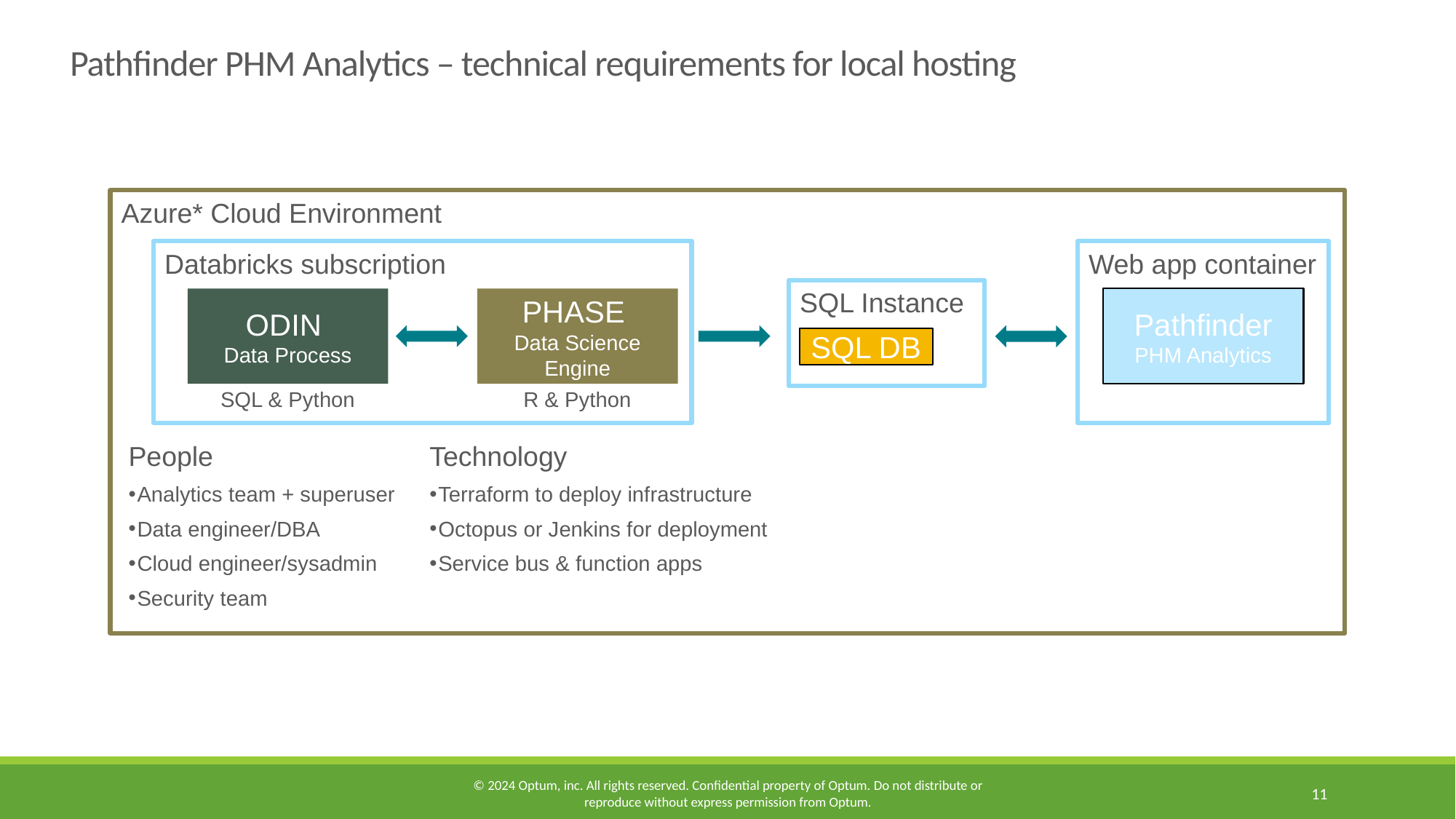

# Pathfinder PHM Analytics – technical requirements for local hosting
Azure* Cloud Environment

Databricks subscription
Web app container
ODIN
Data Process
PHASE
Data Science Engine
Pathfinder
PHM Analytics

People
Analytics team + superuser
Data engineer/DBA
Cloud engineer/sysadmin
Security team
SQL & Python
R & Python
Technology
Terraform to deploy infrastructure
Octopus or Jenkins for deployment
Service bus & function apps
SQL Instance

SQL DB
© 2024 Optum, inc. All rights reserved. Confidential property of Optum. Do not distribute or reproduce without express permission from Optum.
11